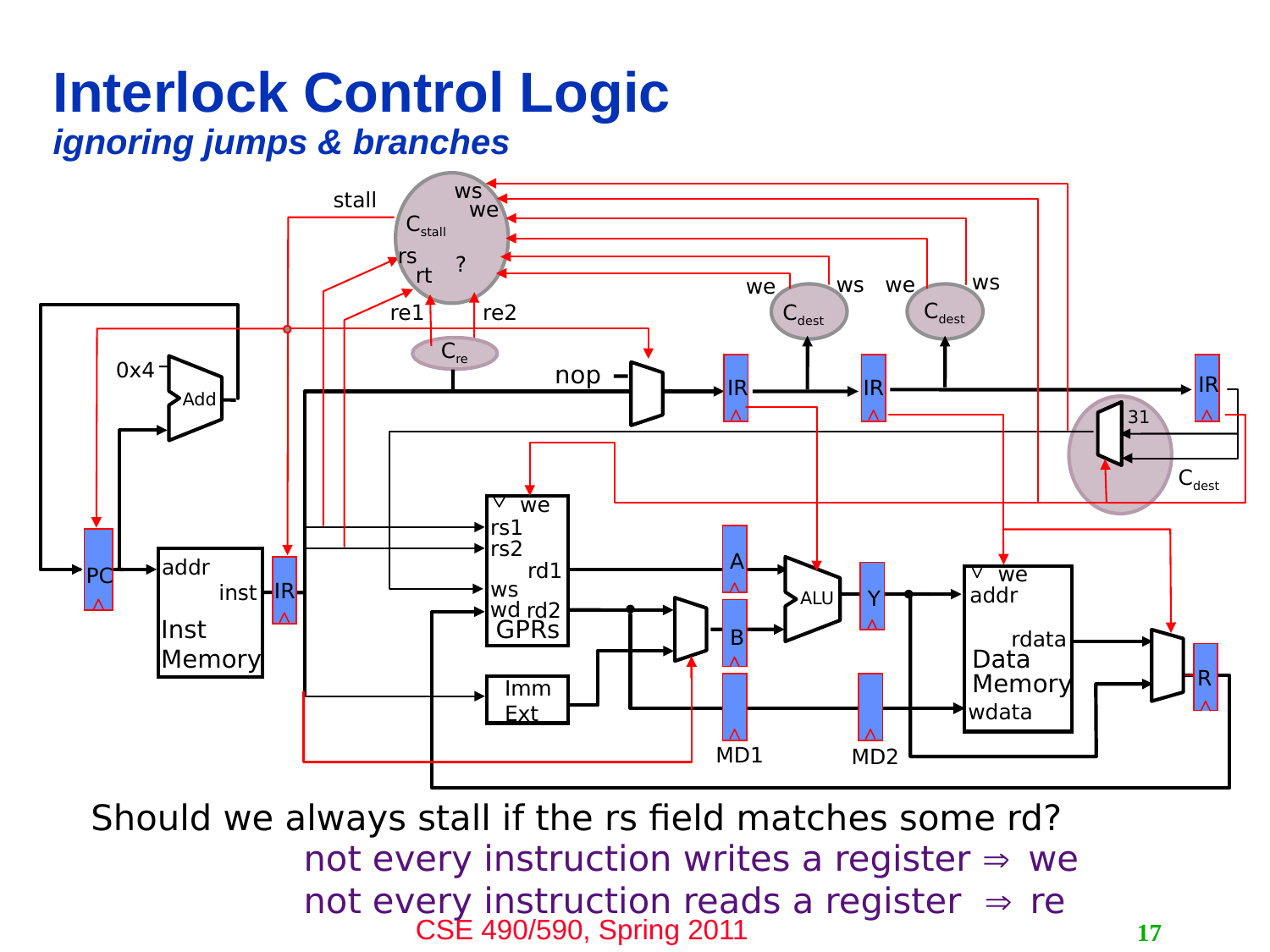

# Interlock Control Logic ignoring jumps & branches
ws

Cstall
rs
?
rt
stall

0x4

Add

we

rs1
rs2
rd1
ws
wd
rd2
GPRs

A

PC

we

addr
rdata
Data
Memory
wdata
wdata
addr

inst
Inst
Memory

IR

Y

ALU

B

R

Imm
Ext

MD1
MD2
nop

IR

IR

IR

31

we

ws
ws
we
we

Cdest
Cdest

re1
re2

Cre

Cdest
Should we always stall if the rs field matches some rd?
	not every instruction writes a register ⇒ we
	not every instruction reads a register  ⇒ re
17